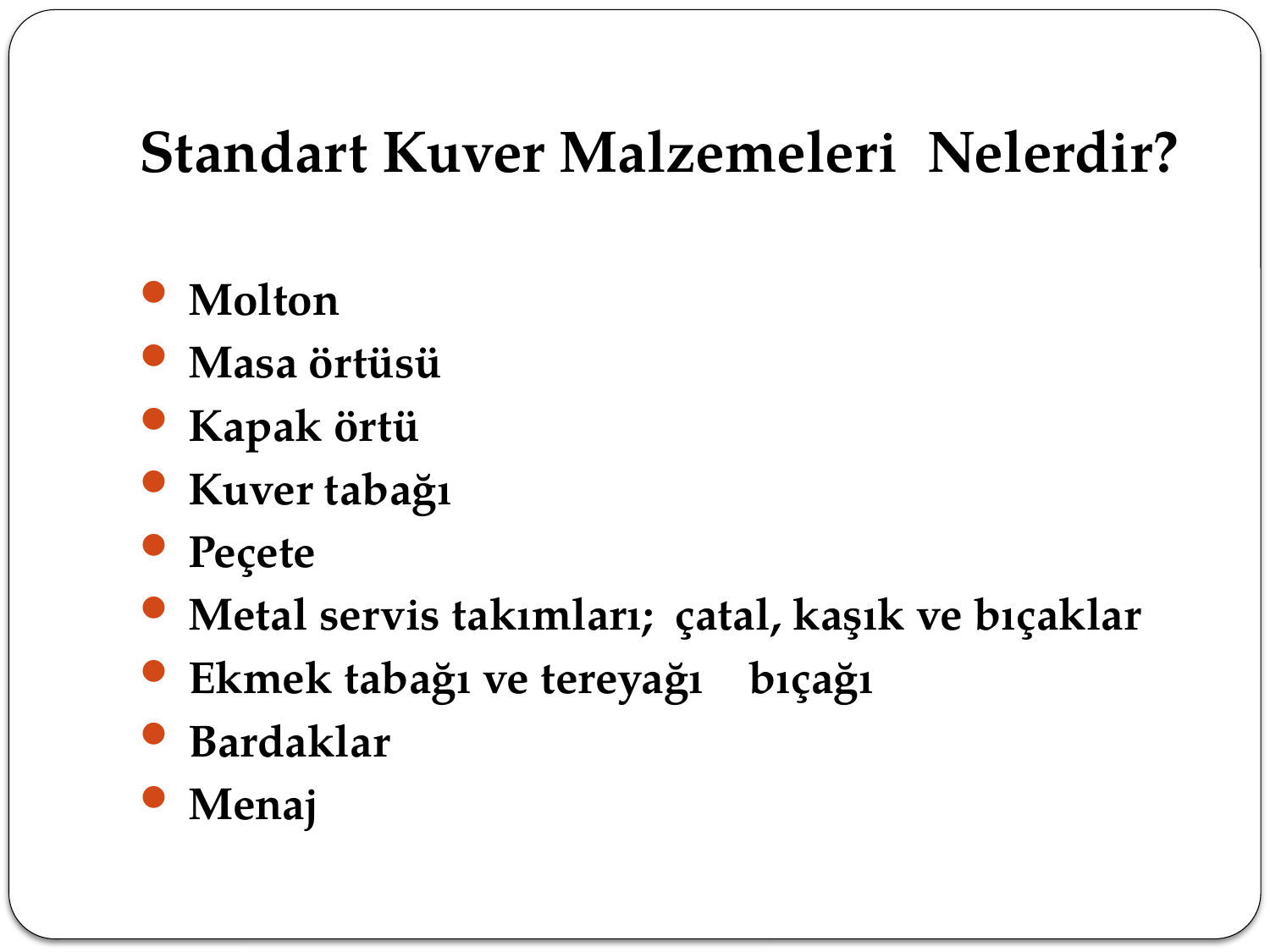

# Standart Kuver Malzemeleri  Nelerdir?

 Molton
 Masa örtüsü
 Kapak örtü
 Kuver tabağı
 Peçete
 Metal servis takımları;  çatal, kaşık ve bıçaklar
 Ekmek tabağı ve tereyağı    bıçağı
 Bardaklar
 Menaj